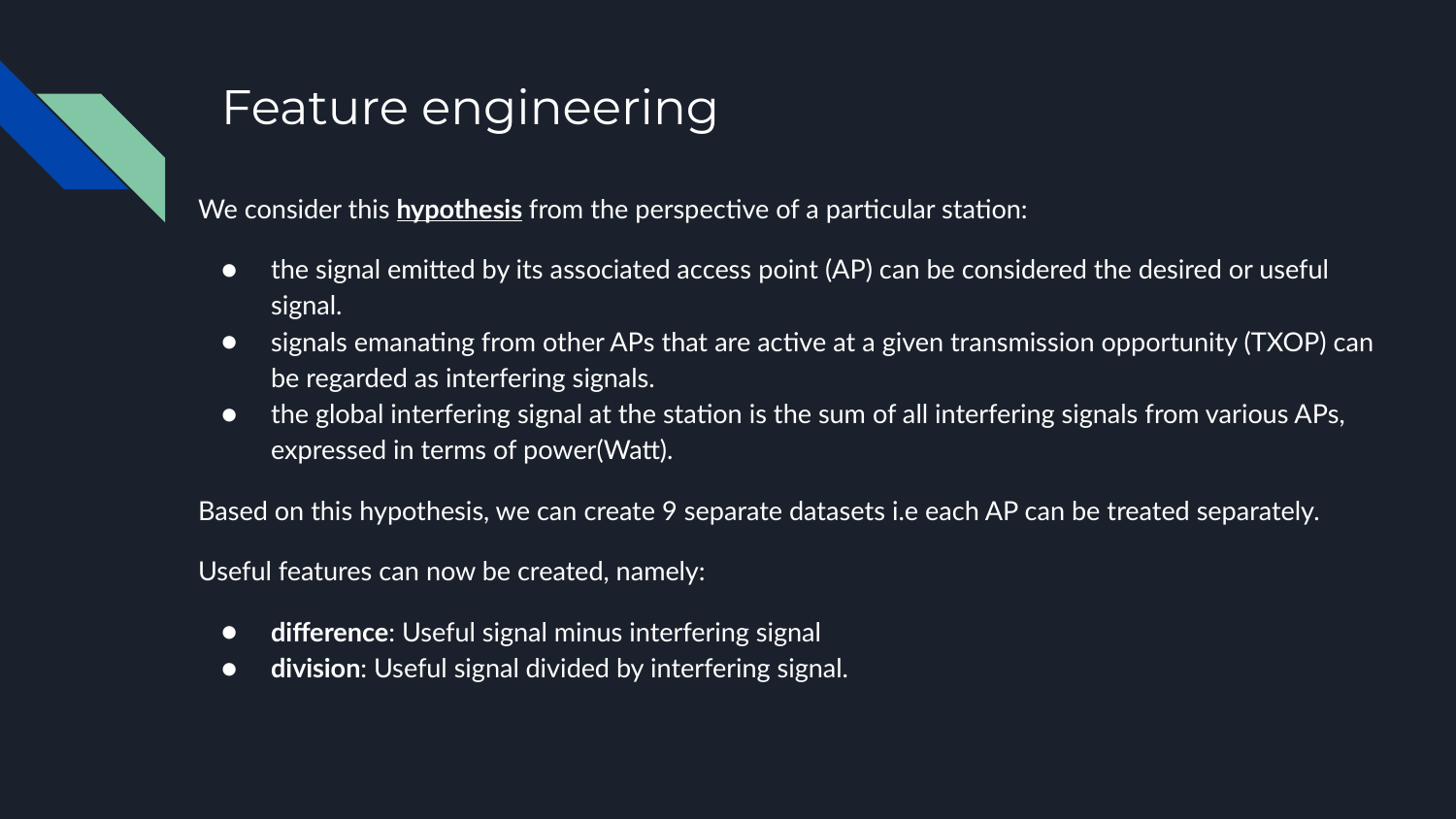

# Feature engineering
We consider this hypothesis from the perspective of a particular station:
the signal emitted by its associated access point (AP) can be considered the desired or useful signal.
signals emanating from other APs that are active at a given transmission opportunity (TXOP) can be regarded as interfering signals.
the global interfering signal at the station is the sum of all interfering signals from various APs, expressed in terms of power(Watt).
Based on this hypothesis, we can create 9 separate datasets i.e each AP can be treated separately.
Useful features can now be created, namely:
difference: Useful signal minus interfering signal
division: Useful signal divided by interfering signal.